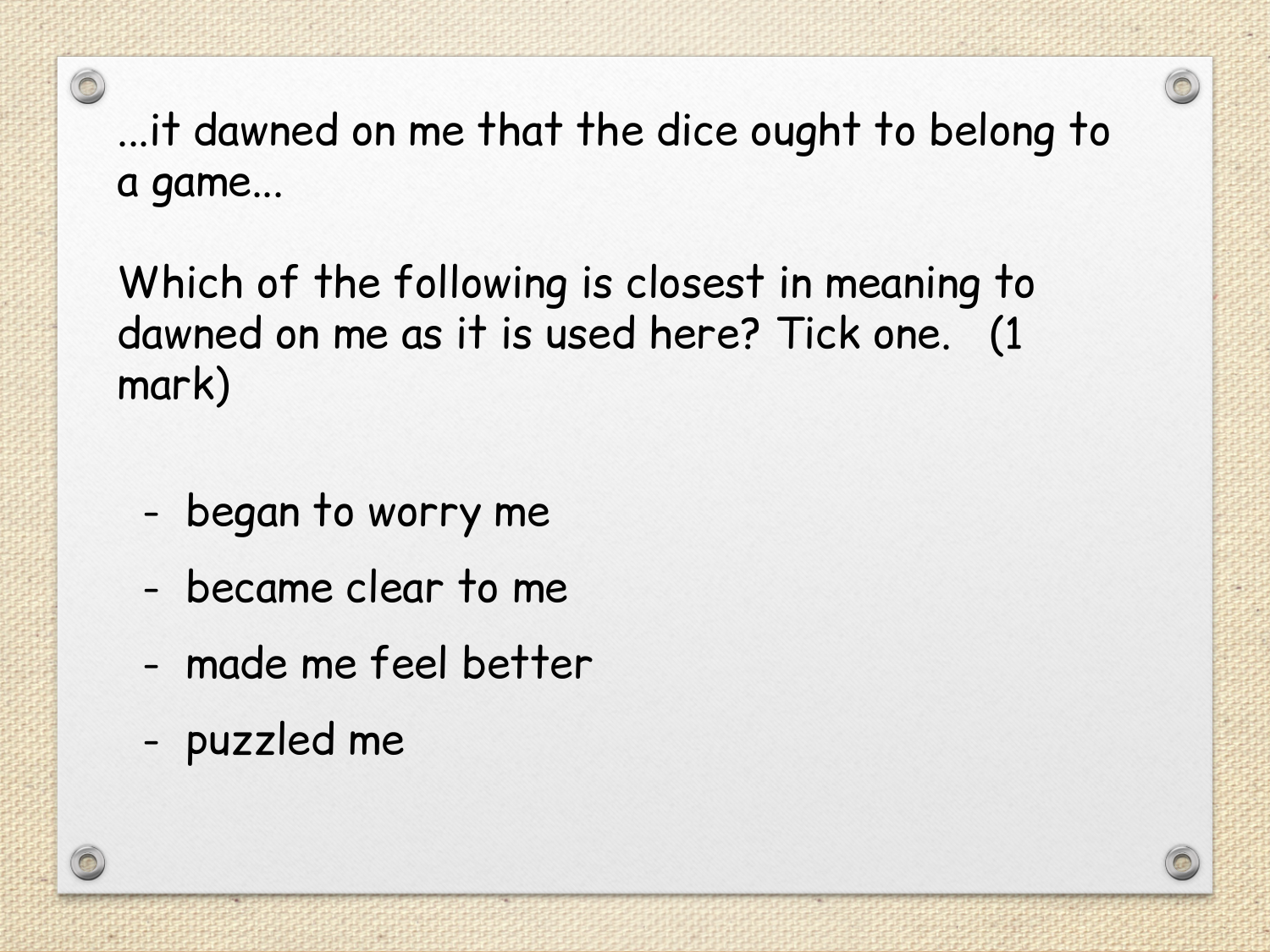

...it dawned on me that the dice ought to belong to a game...

Which of the following is closest in meaning to dawned on me as it is used here? Tick one.   (1 mark)

  -  began to worry me
  -  became clear to me
  -  made me feel better
  -  puzzled me